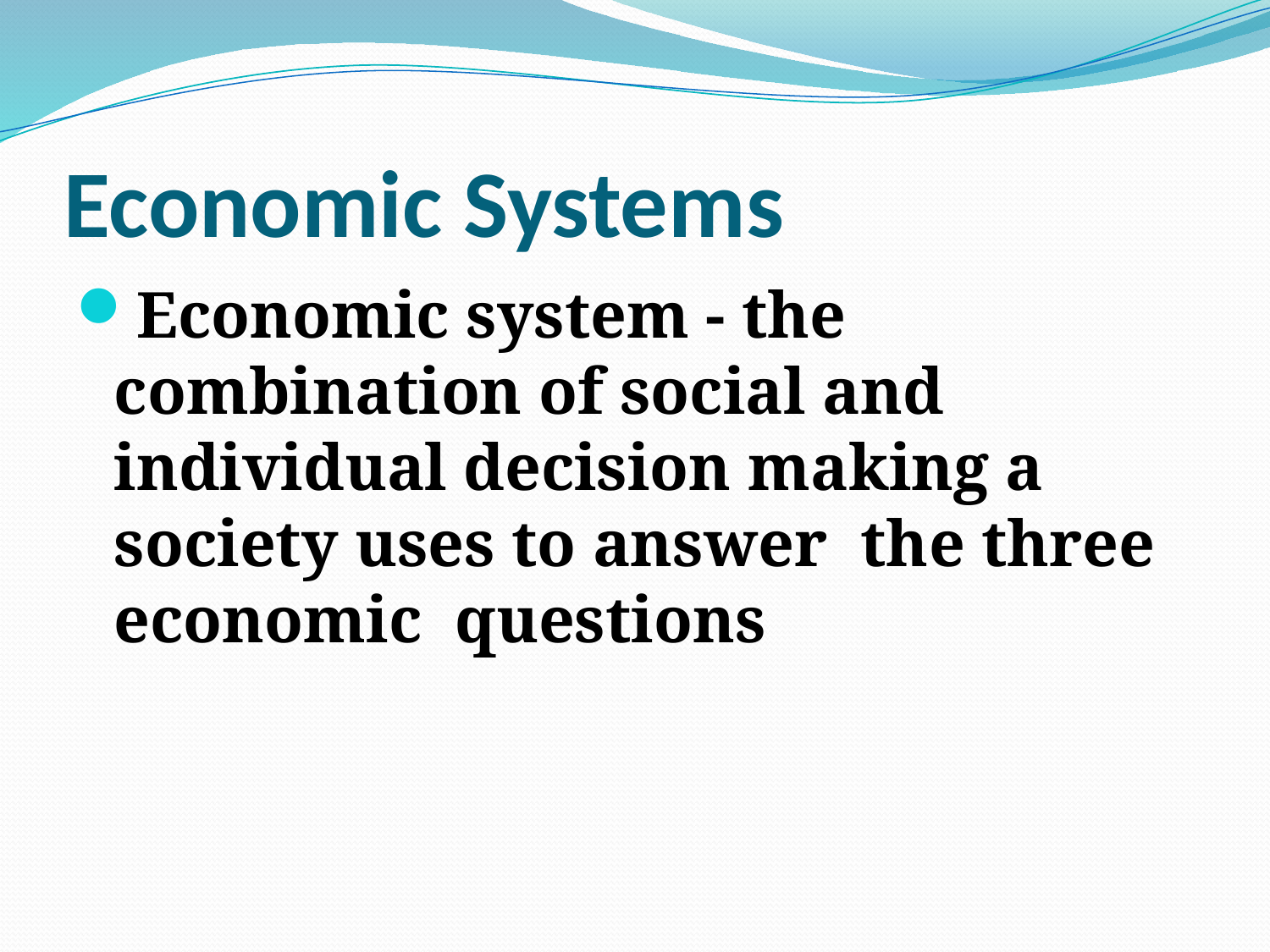

# Economic Systems
Economic system - the combination of social and individual decision making a society uses to answer  the three economic  questions